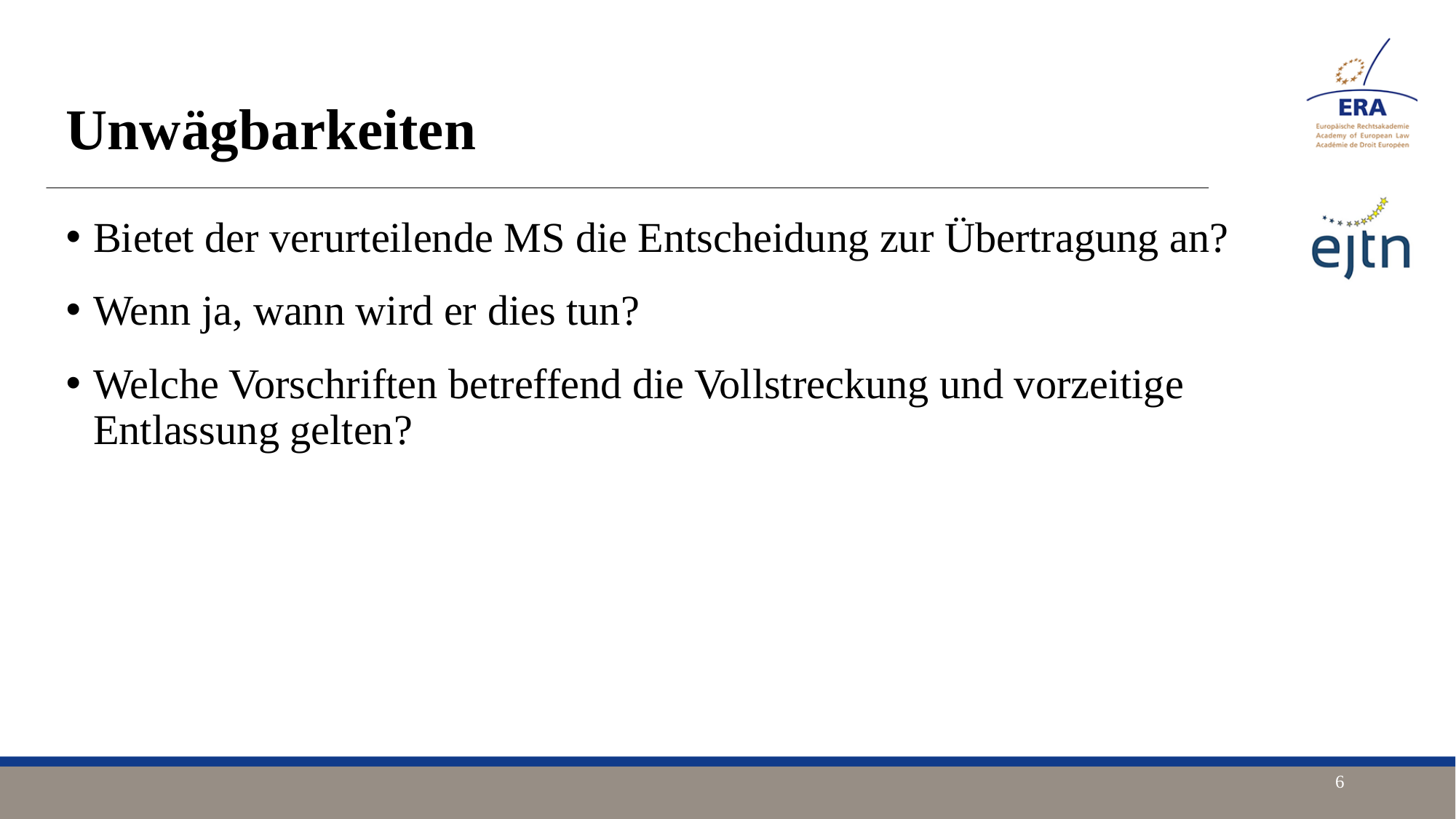

# Unwägbarkeiten
Bietet der verurteilende MS die Entscheidung zur Übertragung an?
Wenn ja, wann wird er dies tun?
Welche Vorschriften betreffend die Vollstreckung und vorzeitige Entlassung gelten?
6